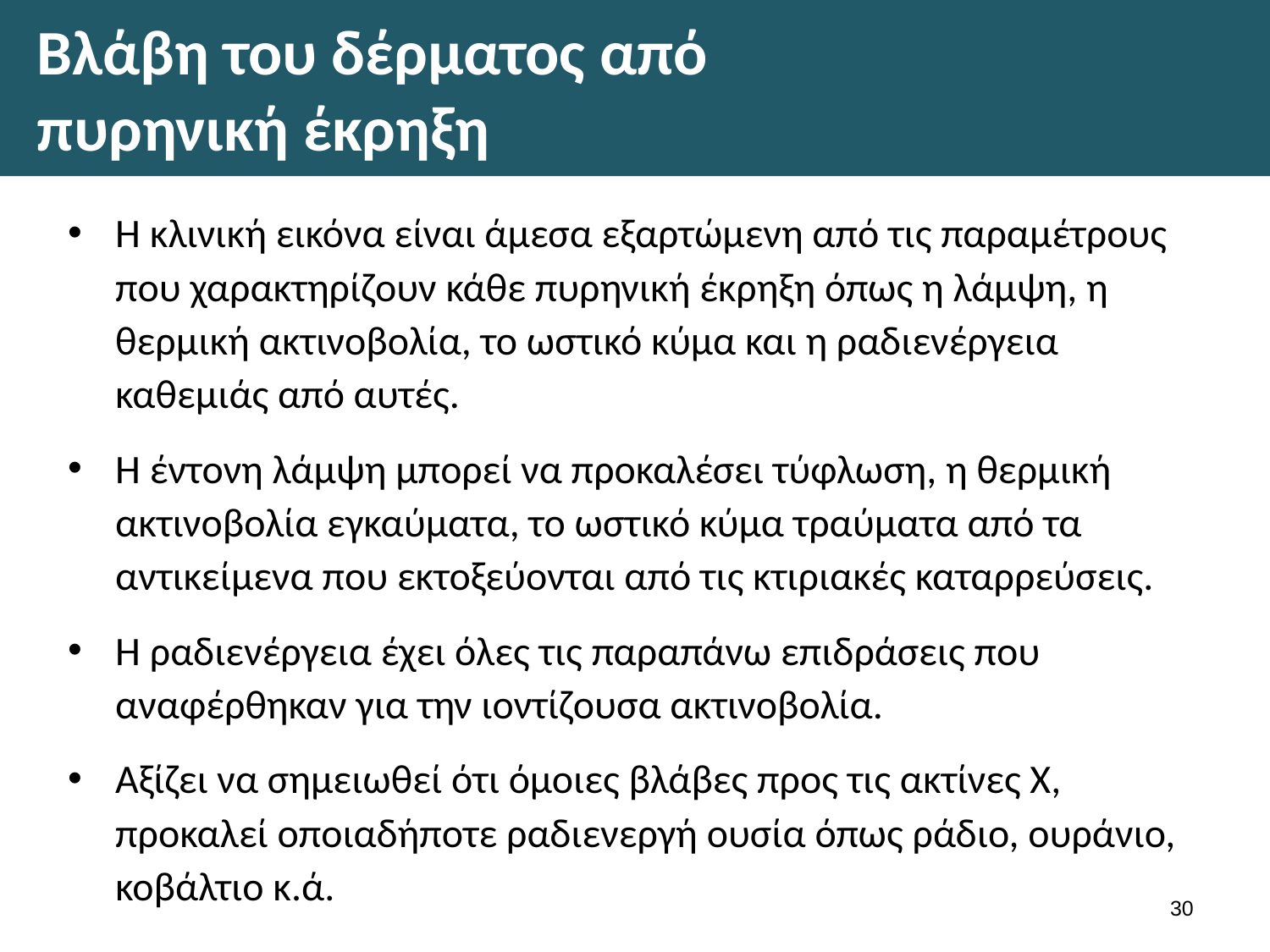

# Βλάβη του δέρματος από πυρηνική έκρηξη
Η κλινική εικόνα είναι άμεσα εξαρτώμενη από τις παραμέτρους που χαρακτηρίζουν κάθε πυρηνική έκρηξη όπως η λάμψη, η θερμική ακτινοβολία, το ωστικό κύμα και η ραδιενέργεια καθεμιάς από αυτές.
Η έντονη λάμψη μπορεί να προκαλέσει τύφλωση, η θερμική ακτινοβολία εγκαύματα, το ωστικό κύμα τραύματα από τα αντικείμενα που εκτοξεύονται από τις κτιριακές καταρρεύσεις.
Η ραδιενέργεια έχει όλες τις παραπάνω επιδράσεις που αναφέρθηκαν για την ιοντίζουσα ακτινοβολία.
Αξίζει να σημειωθεί ότι όμοιες βλάβες προς τις ακτίνες X, προκαλεί οποιαδήποτε ραδιενεργή ουσία όπως ράδιο, ουράνιο, κοβάλτιο κ.ά.
30